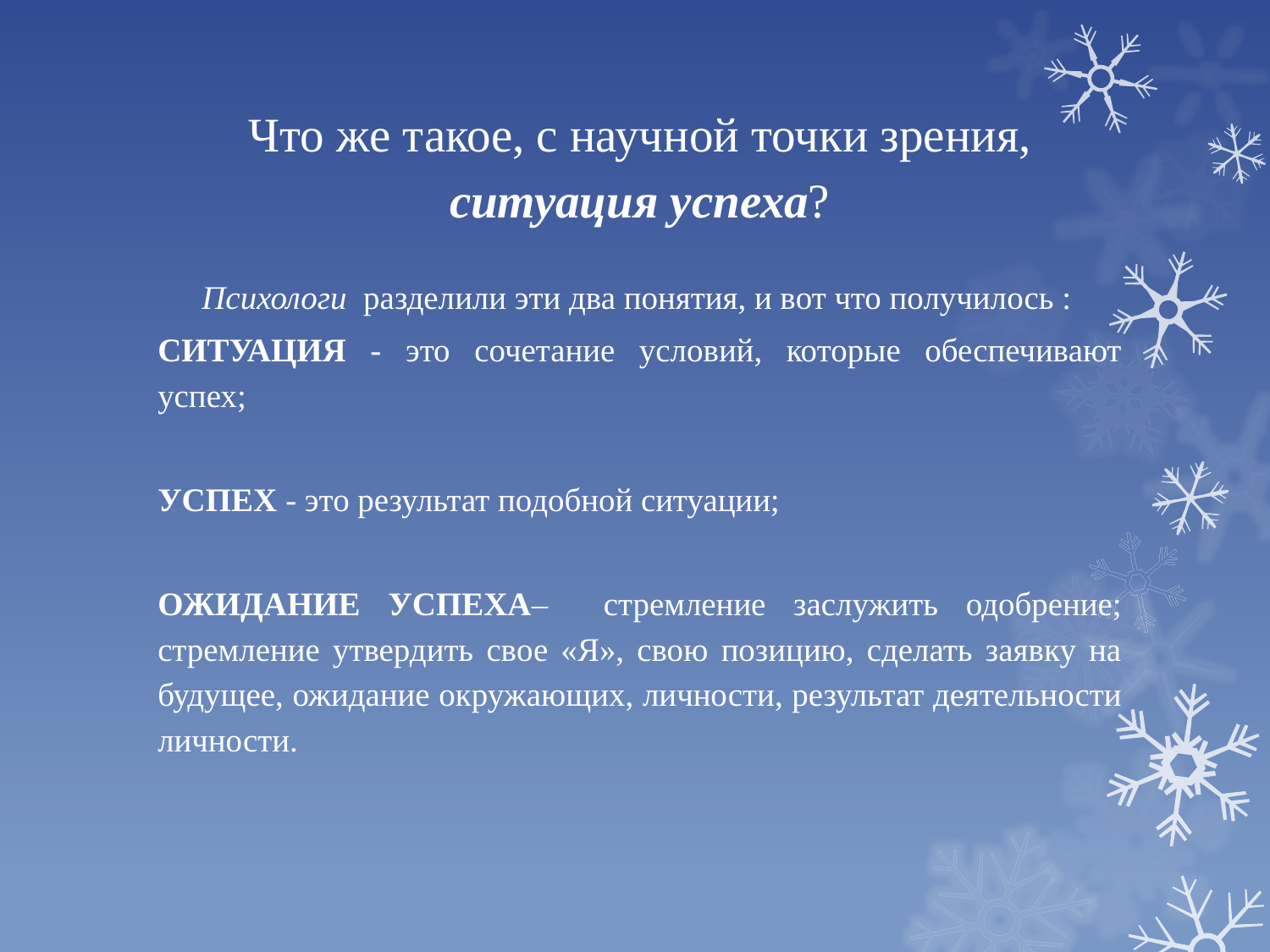

Что же такое, с научной точки зрения, ситуация успеха?

Психологи  разделили эти два понятия, и вот что получилось :
СИТУАЦИЯ - это сочетание условий, которые обеспечивают успех;

УСПЕХ - это результат подобной ситуации;

ОЖИДАНИЕ УСПЕХА–  стремление заслужить одобрение; стремление утвердить свое «Я», свою позицию, сделать заявку на будущее, ожидание окружающих, личности, результат деятельности личности.